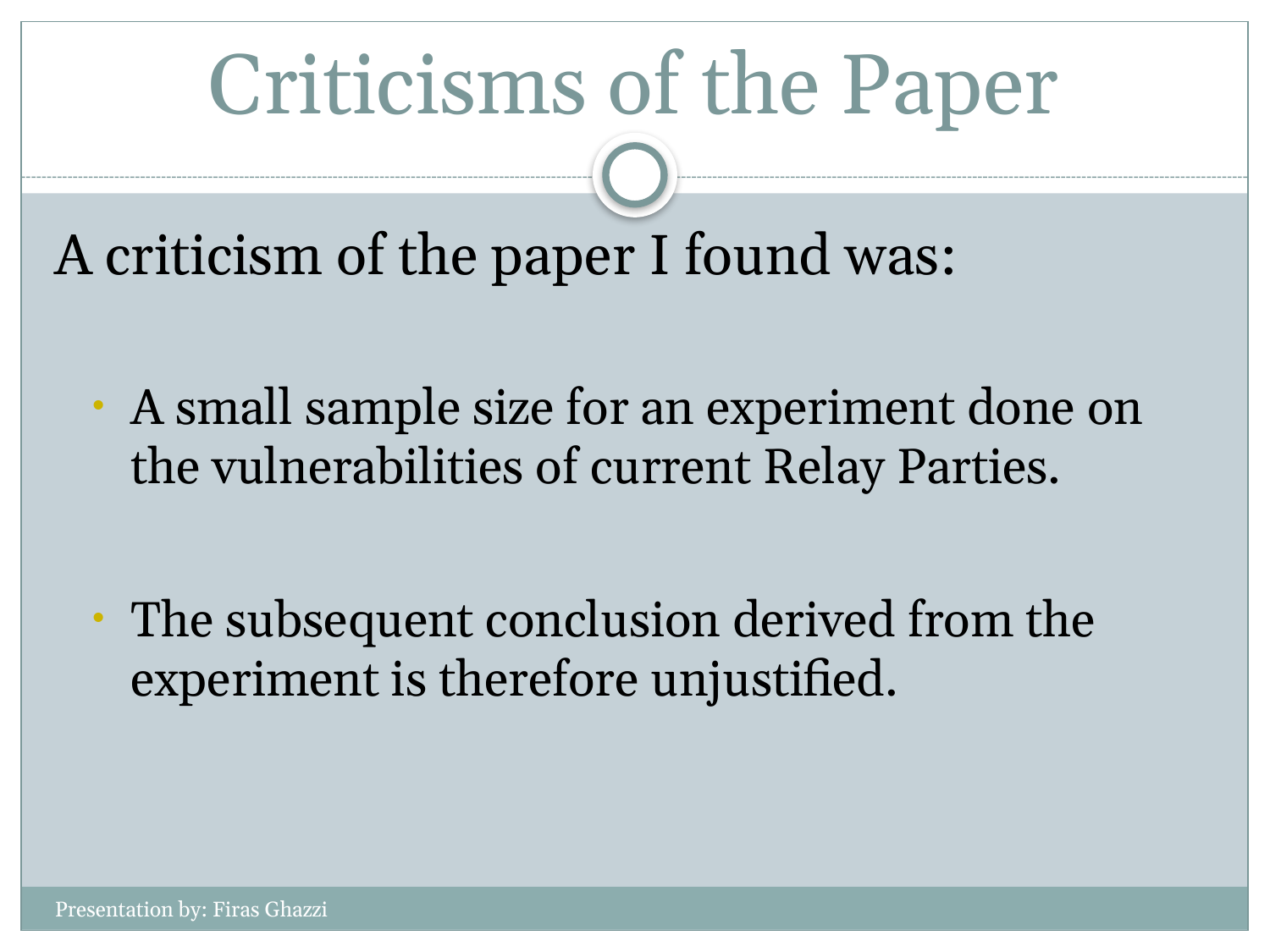

# Criticisms of the Paper
A criticism of the paper I found was:

A small sample size for an experiment done on the vulnerabilities of current Relay Parties.

The subsequent conclusion derived from the experiment is therefore unjustified.

Presentation by: Firas Ghazzi